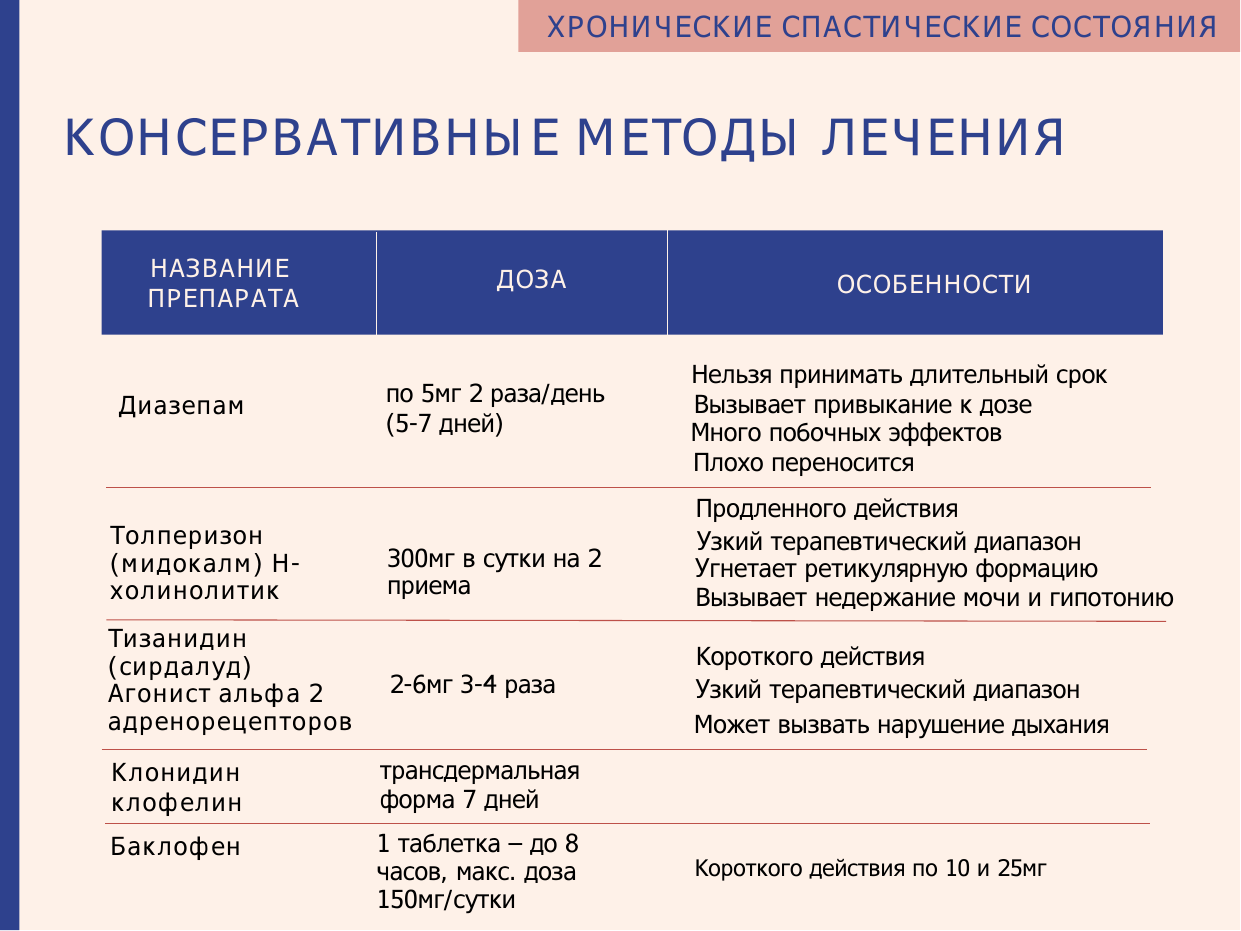

ХРОНИЧЕСКИЕ СПАСТИЧЕСКИЕ СОСТОЯНИЯ

КОНСЕРВАТИВНЫЕ МЕТОДЫ ЛЕЧЕНИЯ

НАЗВАНИЕ
ПРЕПАРАТА
ДОЗА
ОСОБЕННОСТИ
Нельзя принимать длительный срок
по 5мг 2 раза/день (5-7 дней)
 Диазепам
Вызывает привыкание к дозе
Много побочных эффектов
Плохо переносится
Продленного действия
Толперизон (мидокалм) Н-холинолитик
Узкий терапевтический диапазон
300мг в сутки на 2 приема
Угнетает ретикулярную формацию
Вызывает недержание мочи и гипотонию
Тизанидин (сирдалуд) Агонист альфа 2 адренорецепторов
Короткого действия
2-6мг 3-4 раза
Узкий терапевтический диапазон
Может вызвать нарушение дыхания
трансдермальная
форма 7 дней
Клонидин
клофелин
Баклофен
1 таблетка – до 8 часов, макс. доза 150мг/сутки
Короткого действия по 10 и 25мг